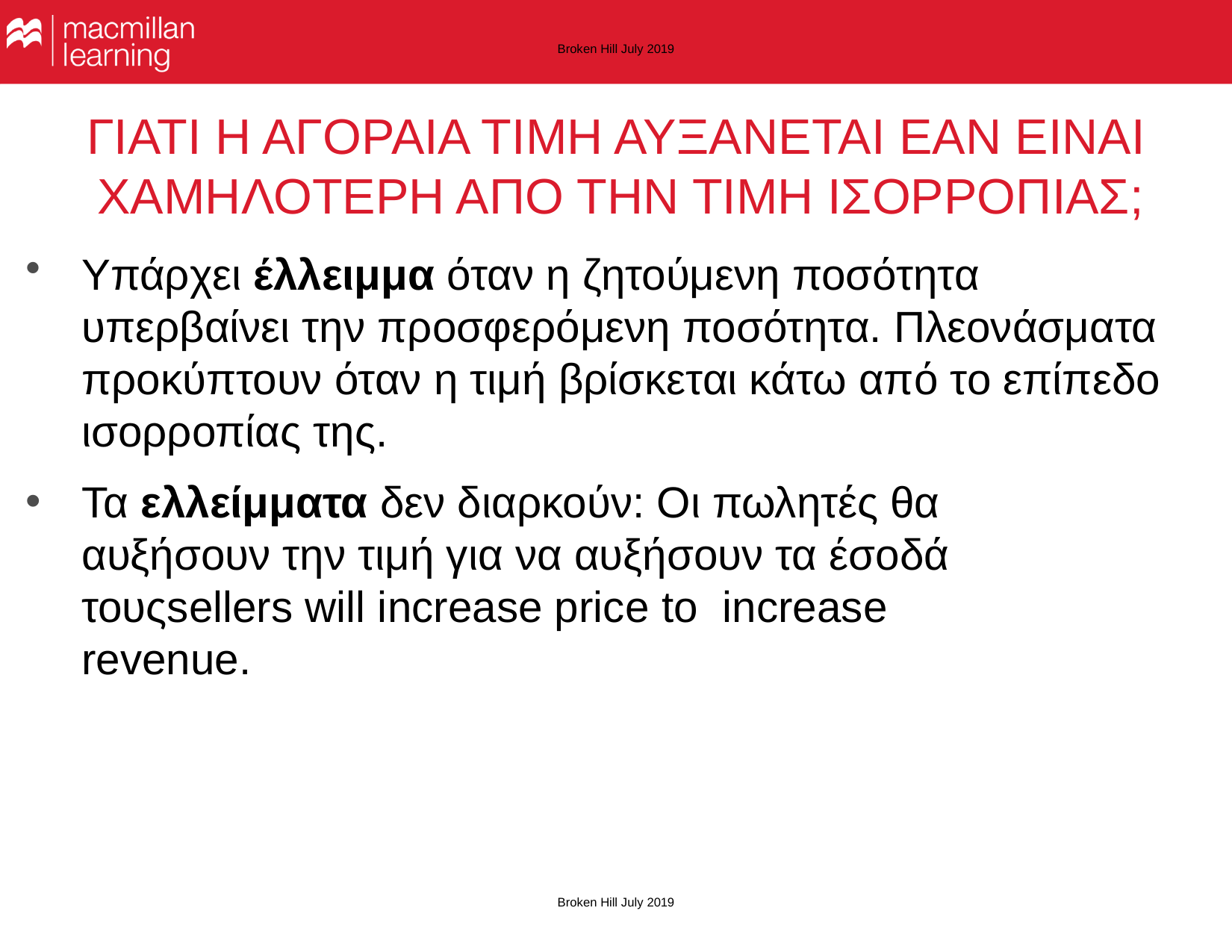

Broken Hill July 2019
# ΓΙΑΤΙ Η ΑΓΟΡΑΙΑ ΤΙΜΗ ΑΥΞΑΝΕΤΑΙ ΕΑΝ ΕΙΝΑΙ ΧΑΜΗΛΟΤΕΡΗ ΑΠΟ ΤΗΝ ΤΙΜΗ ΙΣΟΡΡΟΠΙΑΣ;
Υπάρχει έλλειμμα όταν η ζητούμενη ποσότητα υπερβαίνει την προσφερόμενη ποσότητα. Πλεονάσματα προκύπτουν όταν η τιμή βρίσκεται κάτω από το επίπεδο ισορροπίας της.
Τα ελλείμματα δεν διαρκούν: Οι πωλητές θα αυξήσουν την τιμή για να αυξήσουν τα έσοδά τουςsellers will increase price to  increase revenue.
Broken Hill July 2019